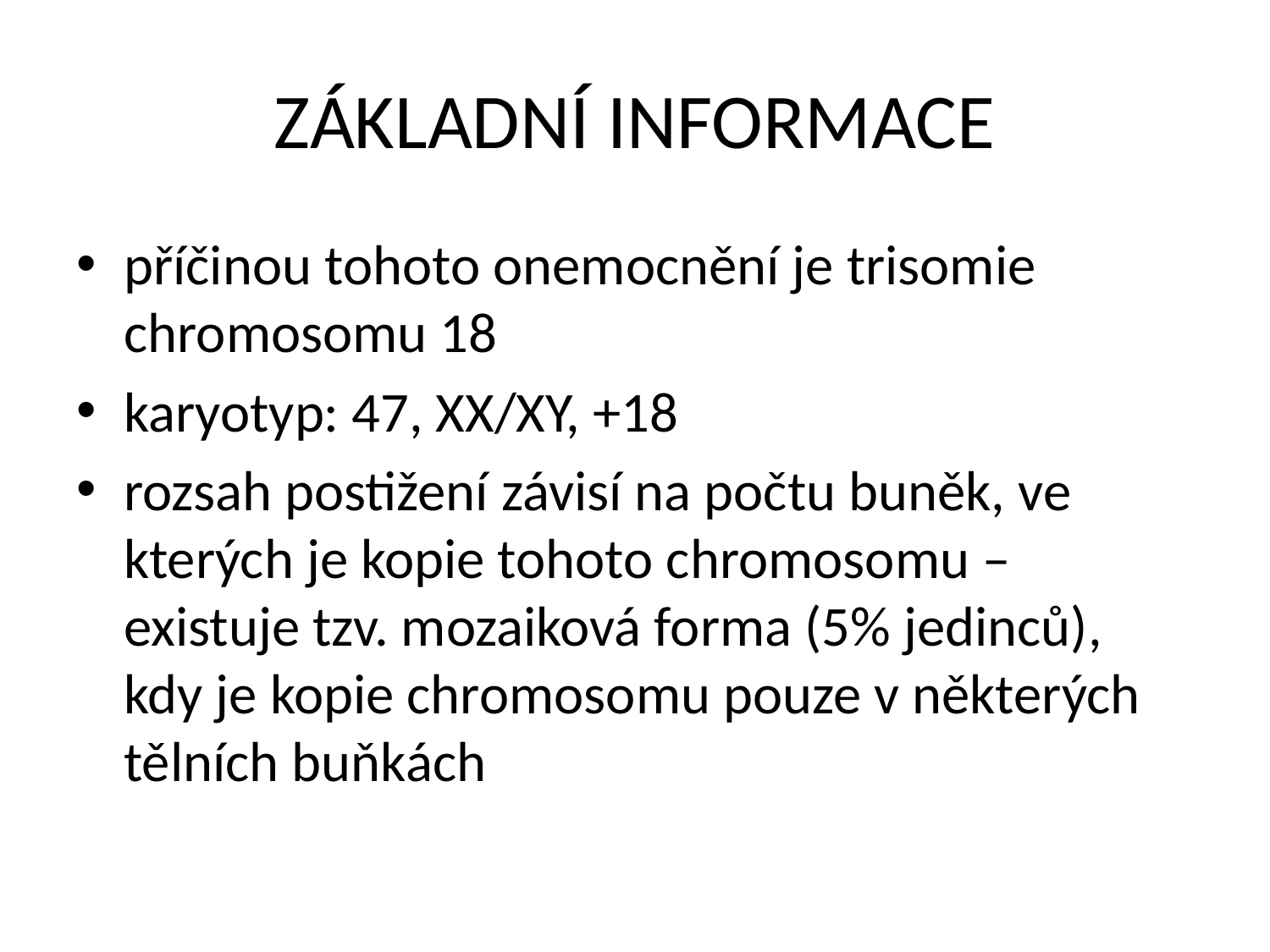

# ZÁKLADNÍ INFORMACE
příčinou tohoto onemocnění je trisomie chromosomu 18
karyotyp: 47, XX/XY, +18
rozsah postižení závisí na počtu buněk, ve kterých je kopie tohoto chromosomu – existuje tzv. mozaiková forma (5% jedinců), kdy je kopie chromosomu pouze v některých tělních buňkách